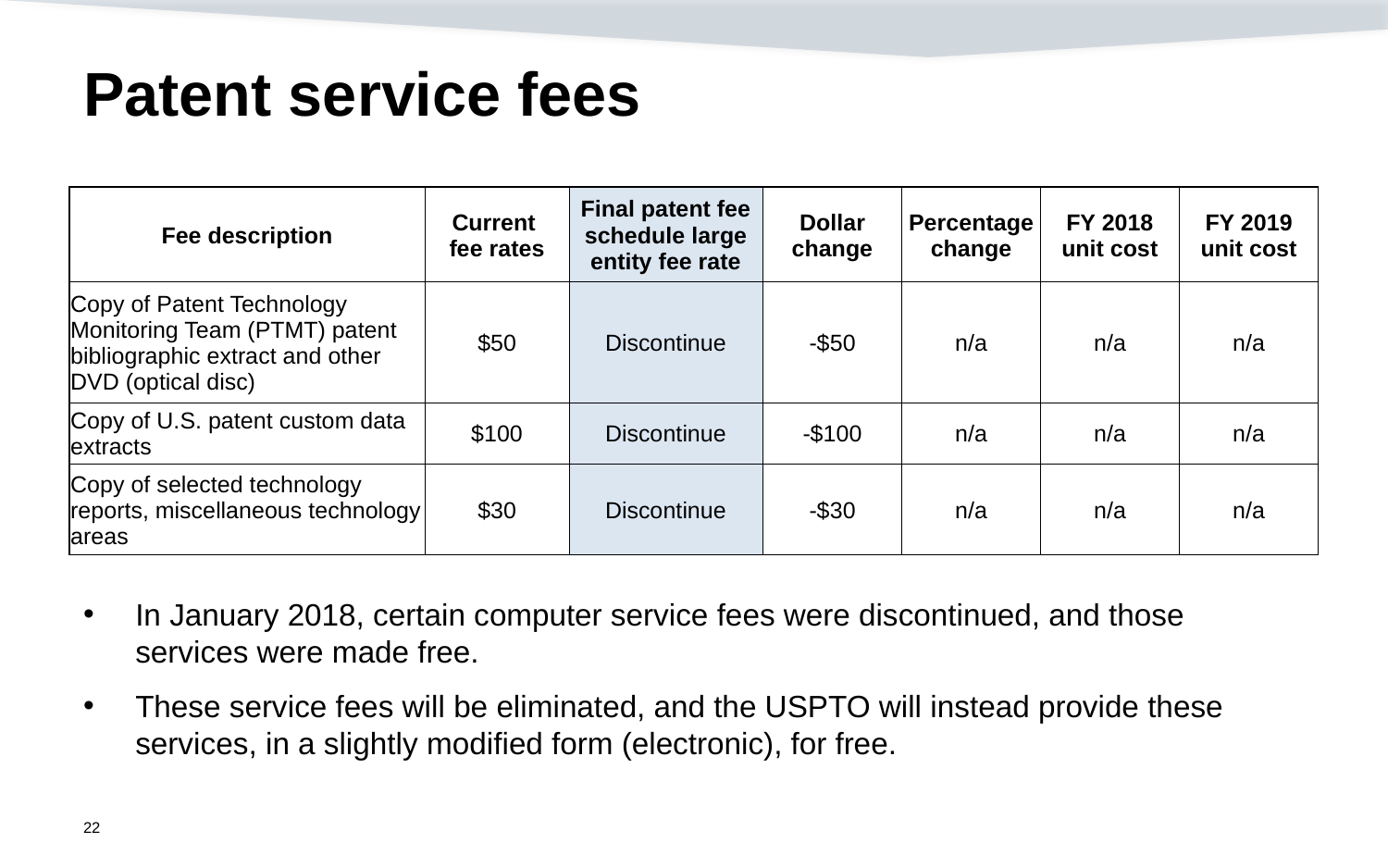

# Patent service fees
| Fee description | Current fee rates | Final patent fee schedule large entity fee rate | Dollar change | Percentage change | FY 2018 unit cost | FY 2019 unit cost |
| --- | --- | --- | --- | --- | --- | --- |
| Copy of Patent Technology Monitoring Team (PTMT) patent bibliographic extract and other DVD (optical disc) | $50 | Discontinue | -$50 | n/a | n/a | n/a |
| Copy of U.S. patent custom data extracts | $100 | Discontinue | -$100 | n/a | n/a | n/a |
| Copy of selected technology reports, miscellaneous technology areas | $30 | Discontinue | -$30 | n/a | n/a | n/a |
In January 2018, certain computer service fees were discontinued, and those services were made free.
These service fees will be eliminated, and the USPTO will instead provide these services, in a slightly modified form (electronic), for free.
22